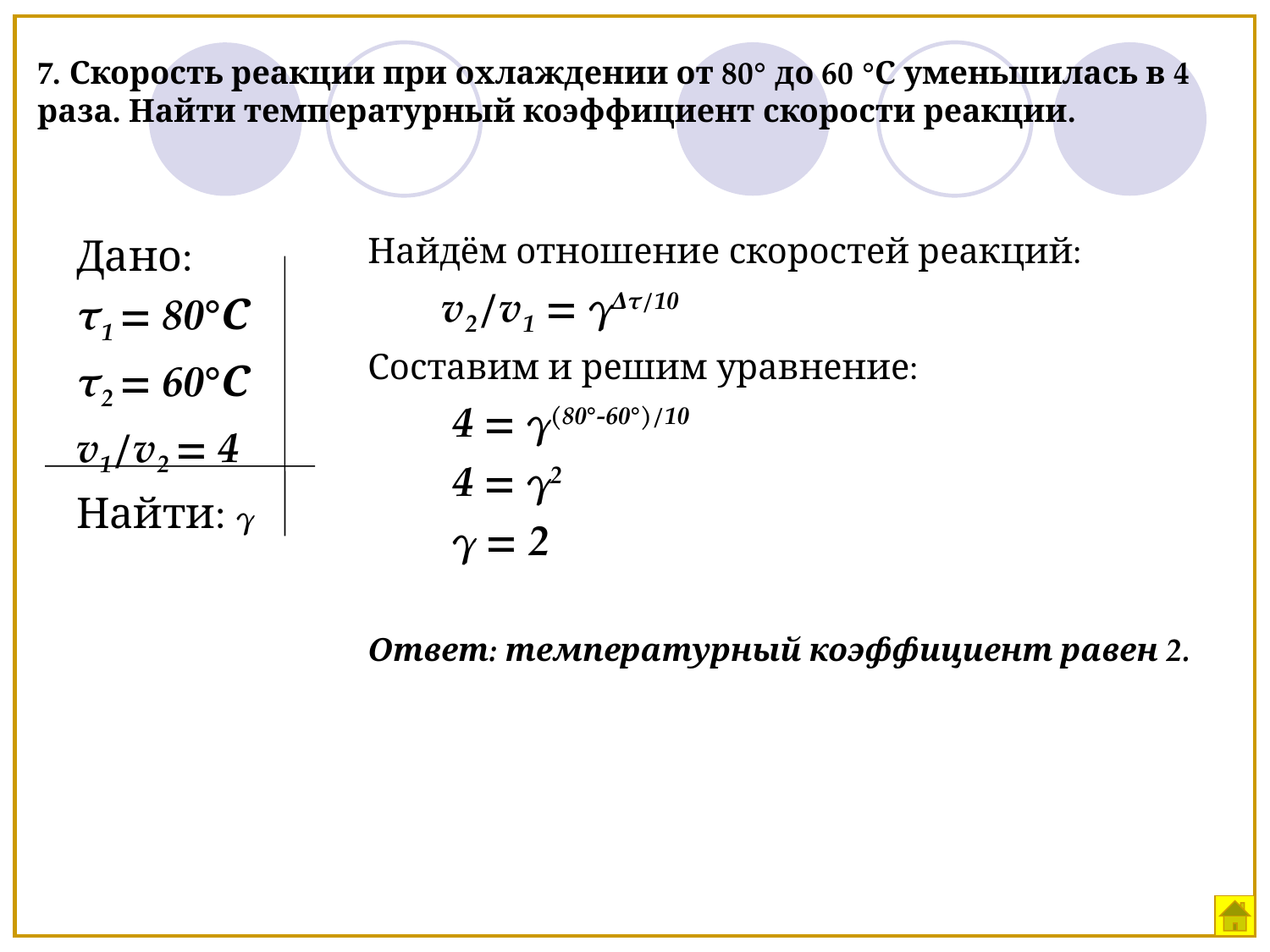

7. Скорость реакции при охлаждении от 80° до 60 °С уменьшилась в 4 раза. Найти температурный коэффициент скорости реакции.
Дано:
τ1 = 80°С
τ2 = 60°С
v1/v2 = 4
Найти: γ

Найдём отношение скоростей реакций:
       v2/v1 = γ∆τ/10
Составим и решим уравнение:
        4 = γ(80°-60°)/10
        4 = γ2
        γ = 2

Ответ: температурный коэффициент равен 2.